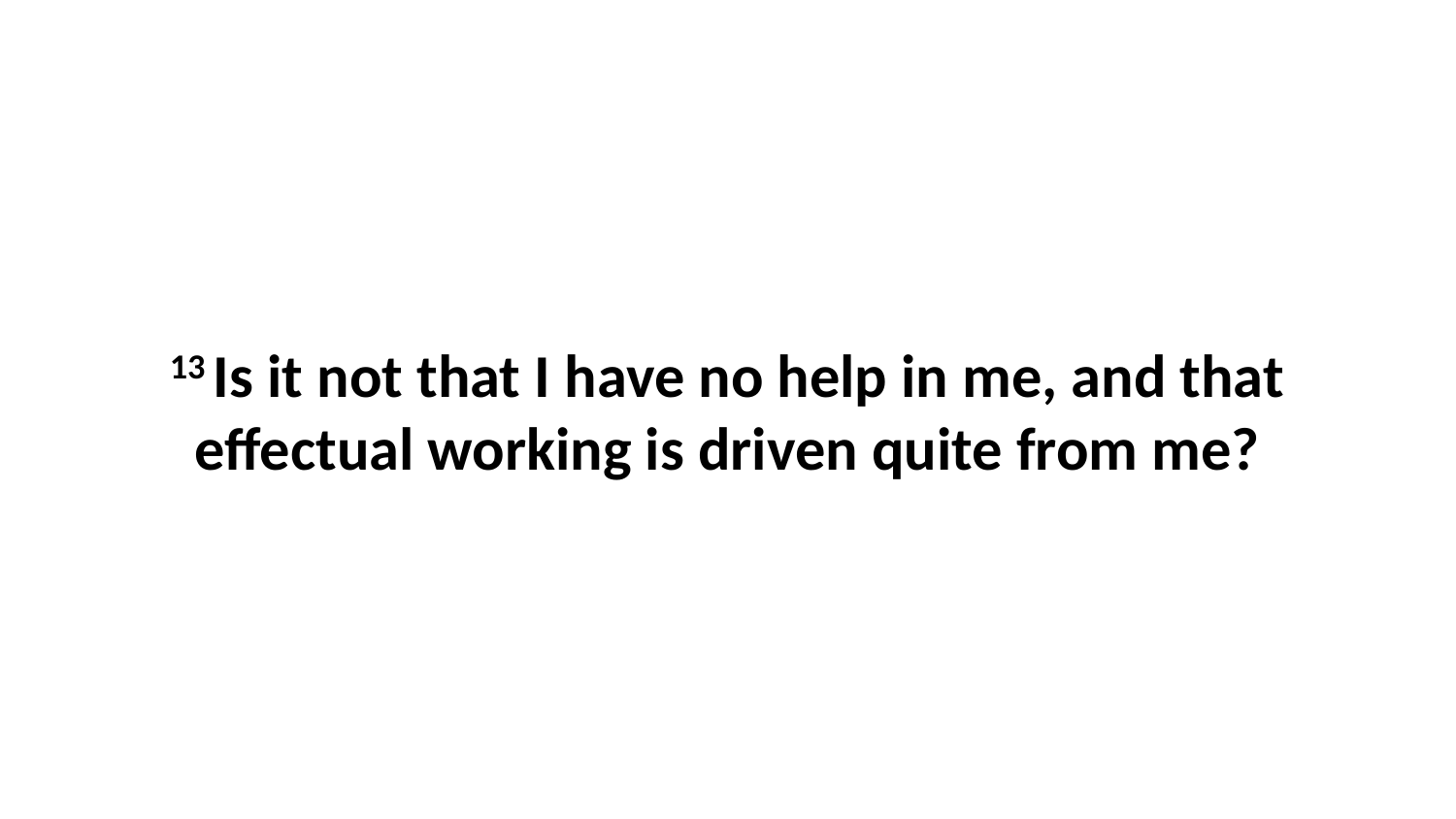

13 Is it not that I have no help in me, and that effectual working is driven quite from me?